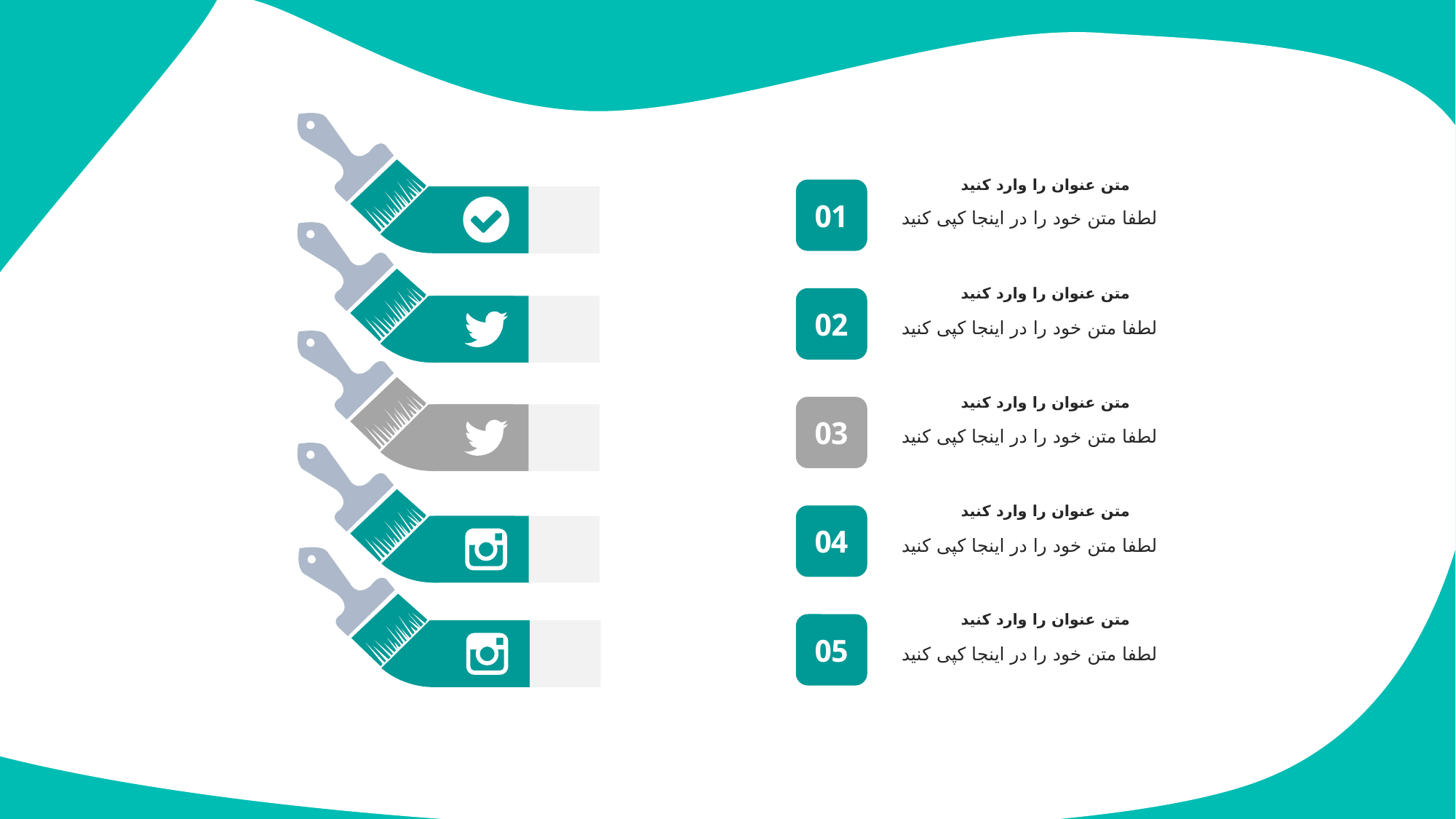

متن عنوان را وارد کنید
01
لطفا متن خود را در اینجا کپی کنید

متن عنوان را وارد کنید
02
لطفا متن خود را در اینجا کپی کنید

متن عنوان را وارد کنید
03
لطفا متن خود را در اینجا کپی کنید

متن عنوان را وارد کنید
04
لطفا متن خود را در اینجا کپی کنید

متن عنوان را وارد کنید
05
لطفا متن خود را در اینجا کپی کنید